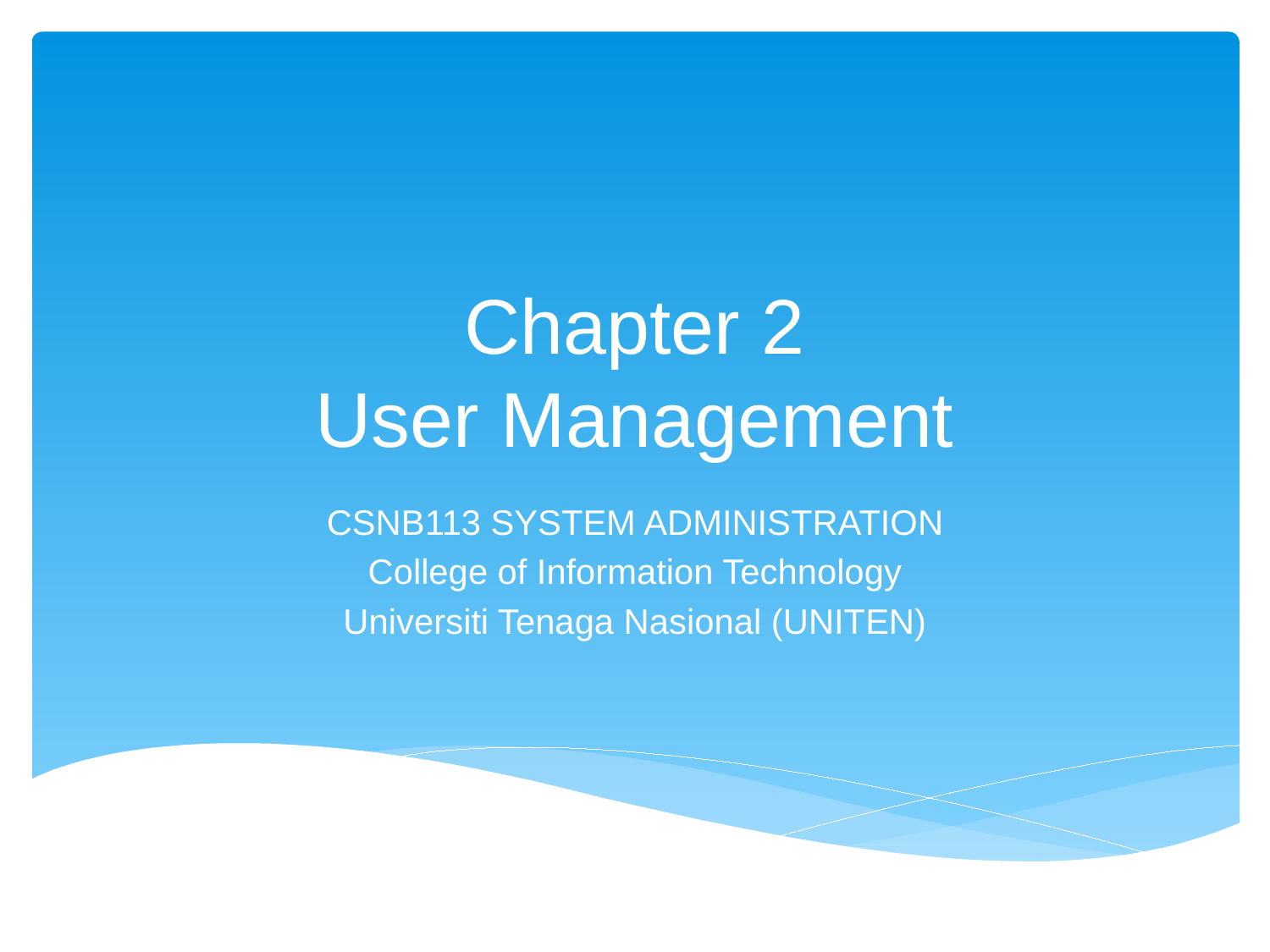

# Chapter 2 User Management
CSNB113 SYSTEM ADMINISTRATION
College of Information Technology
Universiti Tenaga Nasional (UNITEN)